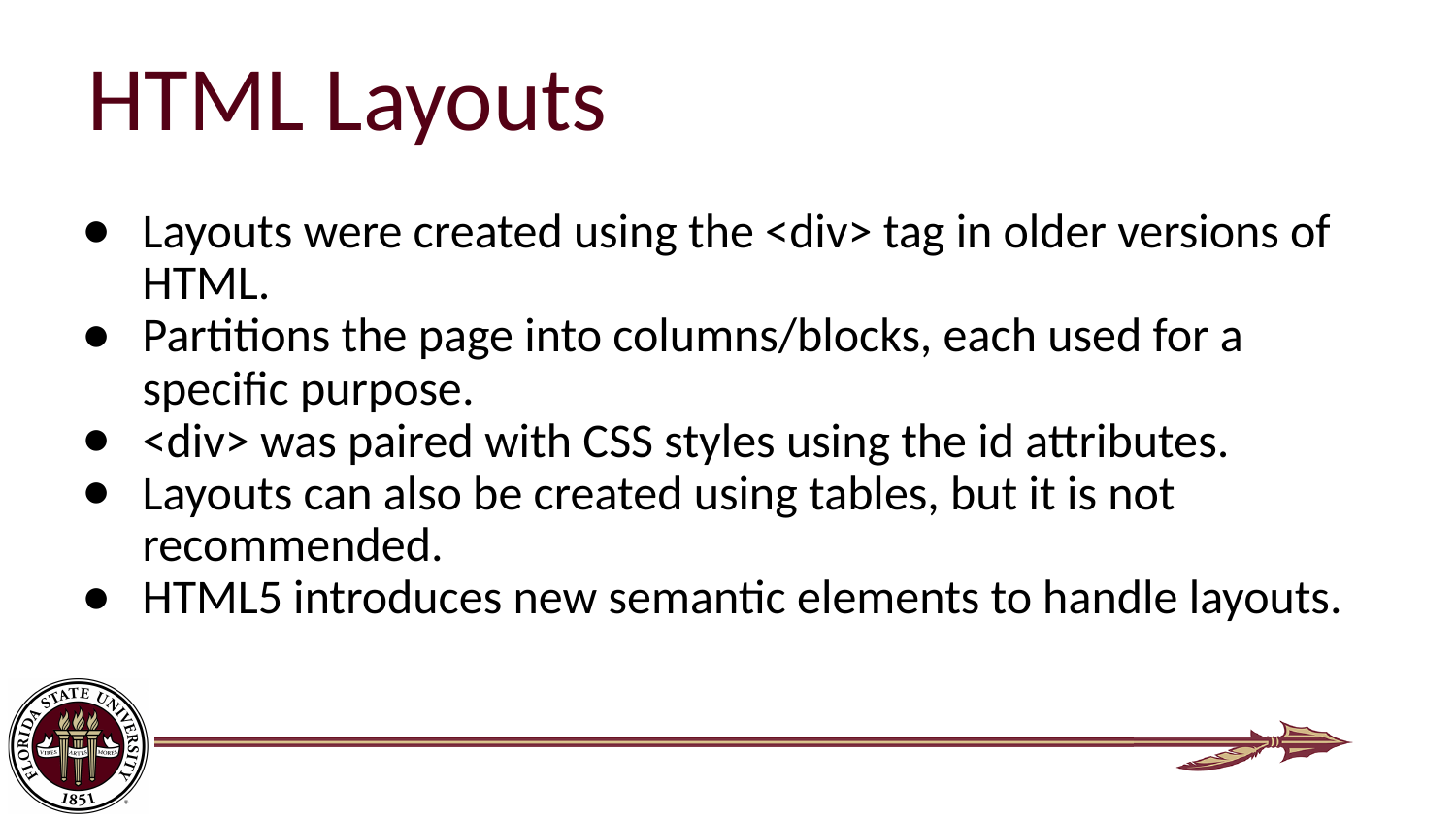

# HTML Layouts
Layouts were created using the <div> tag in older versions of HTML.
Partitions the page into columns/blocks, each used for a specific purpose.
<div> was paired with CSS styles using the id attributes.
Layouts can also be created using tables, but it is not recommended.
HTML5 introduces new semantic elements to handle layouts.